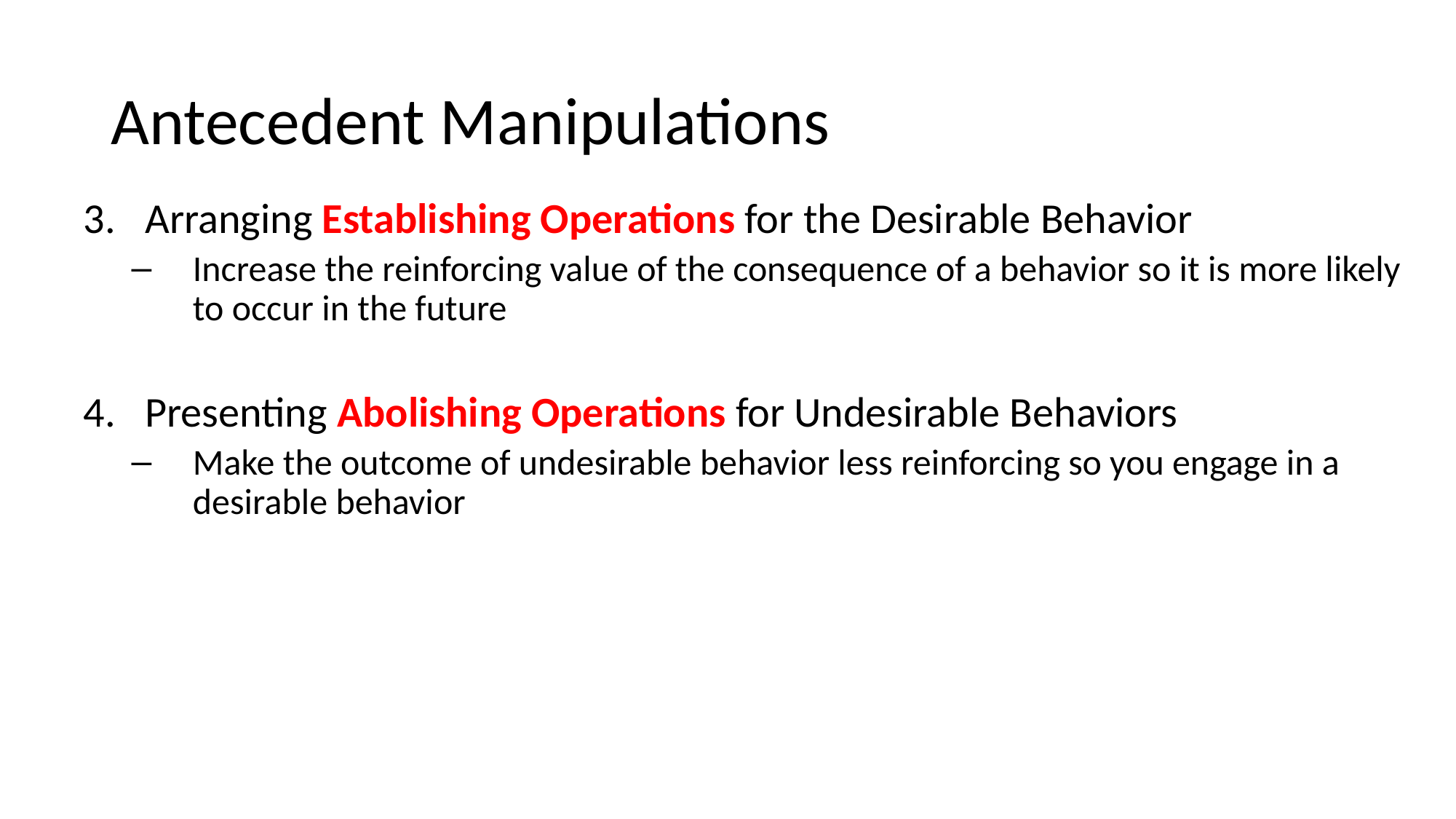

# Antecedent Manipulations
Arranging Establishing Operations for the Desirable Behavior
Increase the reinforcing value of the consequence of a behavior so it is more likely to occur in the future

Presenting Abolishing Operations for Undesirable Behaviors
Make the outcome of undesirable behavior less reinforcing so you engage in a desirable behavior